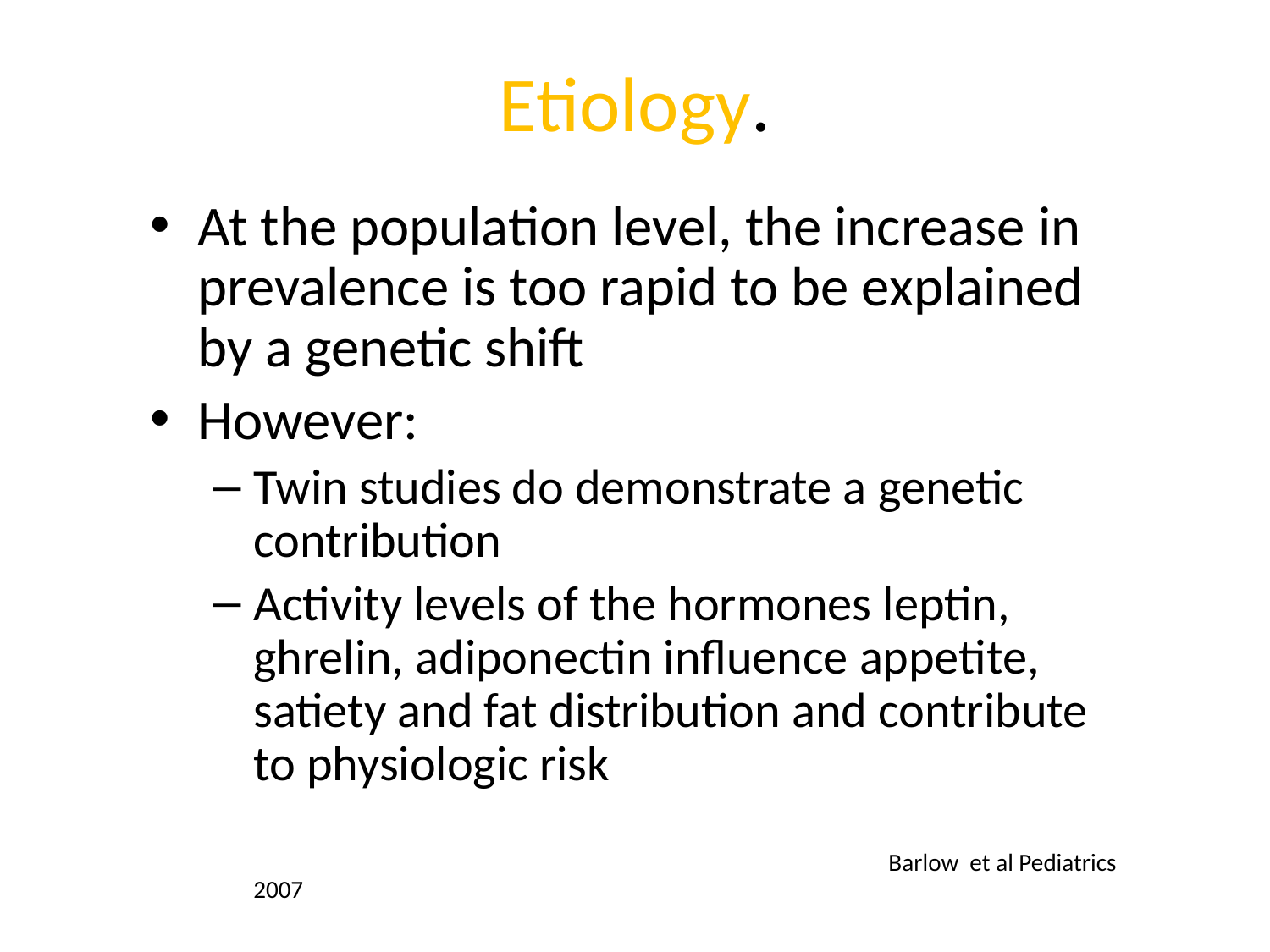

# Etiology.
At the population level, the increase in prevalence is too rapid to be explained by a genetic shift
However:
Twin studies do demonstrate a genetic contribution
Activity levels of the hormones leptin, ghrelin, adiponectin influence appetite, satiety and fat distribution and contribute to physiologic risk

						Barlow  et al Pediatrics 2007